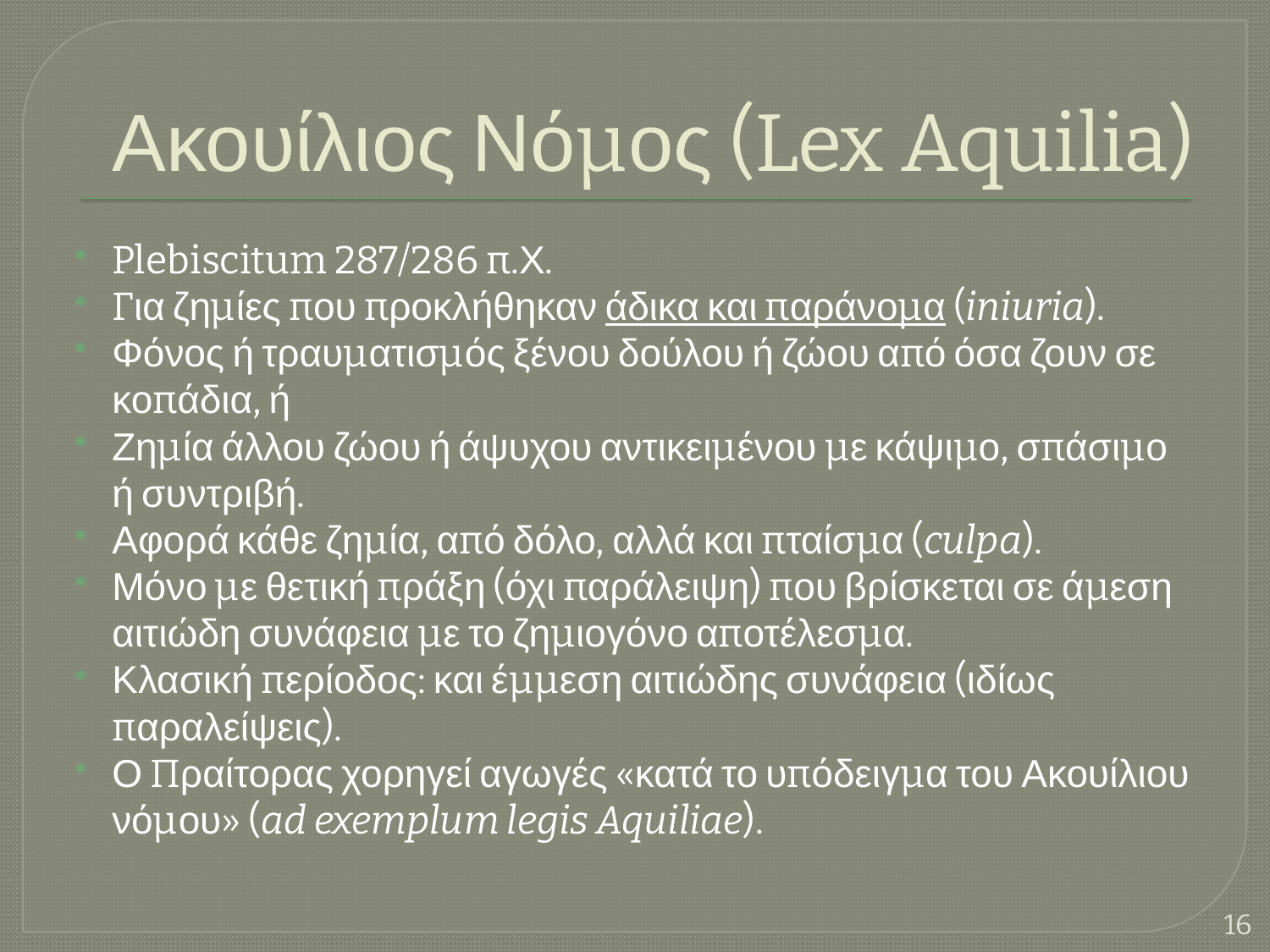

# Ακουίλιος Νόμος (Lex Aquilia)
Plebiscitum 287/286 π.Χ.
Για ζημίες που προκλήθηκαν άδικα και παράνομα (iniuria).
Φόνος ή τραυματισμός ξένου δούλου ή ζώου από όσα ζουν σε κοπάδια, ή
Ζημία άλλου ζώου ή άψυχου αντικειμένου με κάψιμο, σπάσιμο ή συντριβή.
Αφορά κάθε ζημία, από δόλο, αλλά και πταίσμα (culpa).
Μόνο με θετική πράξη (όχι παράλειψη) που βρίσκεται σε άμεση αιτιώδη συνάφεια με το ζημιογόνο αποτέλεσμα.
Κλασική περίοδος: και έμμεση αιτιώδης συνάφεια (ιδίως παραλείψεις).
Ο Πραίτορας χορηγεί αγωγές «κατά το υπόδειγμα του Ακουίλιου νόμου» (ad exemplum legis Aquiliae).
16